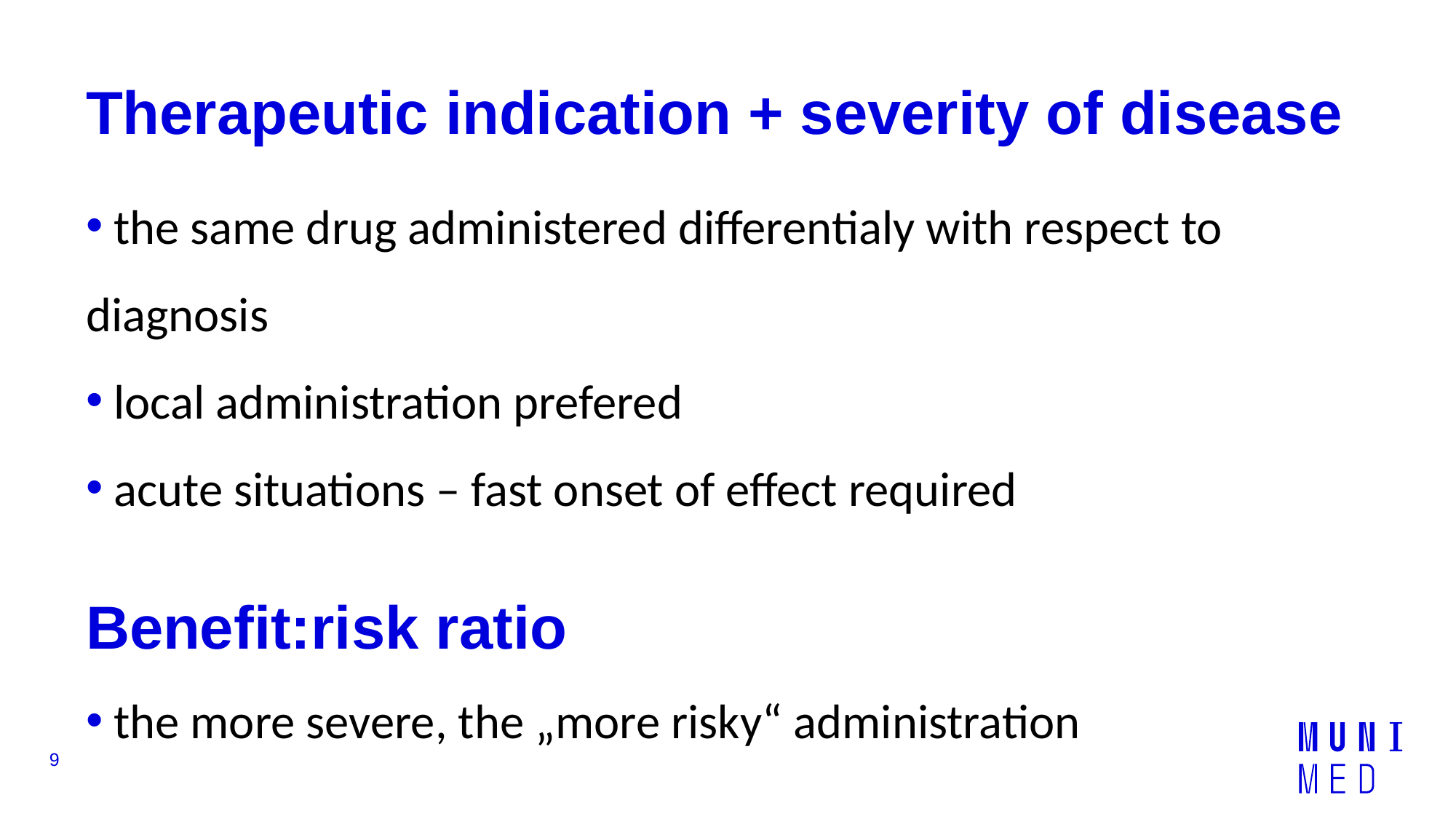

# Therapeutic indication + severity of disease
 the same drug administered differentialy with respect to diagnosis
 local administration prefered
 acute situations – fast onset of effect required
Benefit:risk ratio
 the more severe, the „more risky“ administration

9